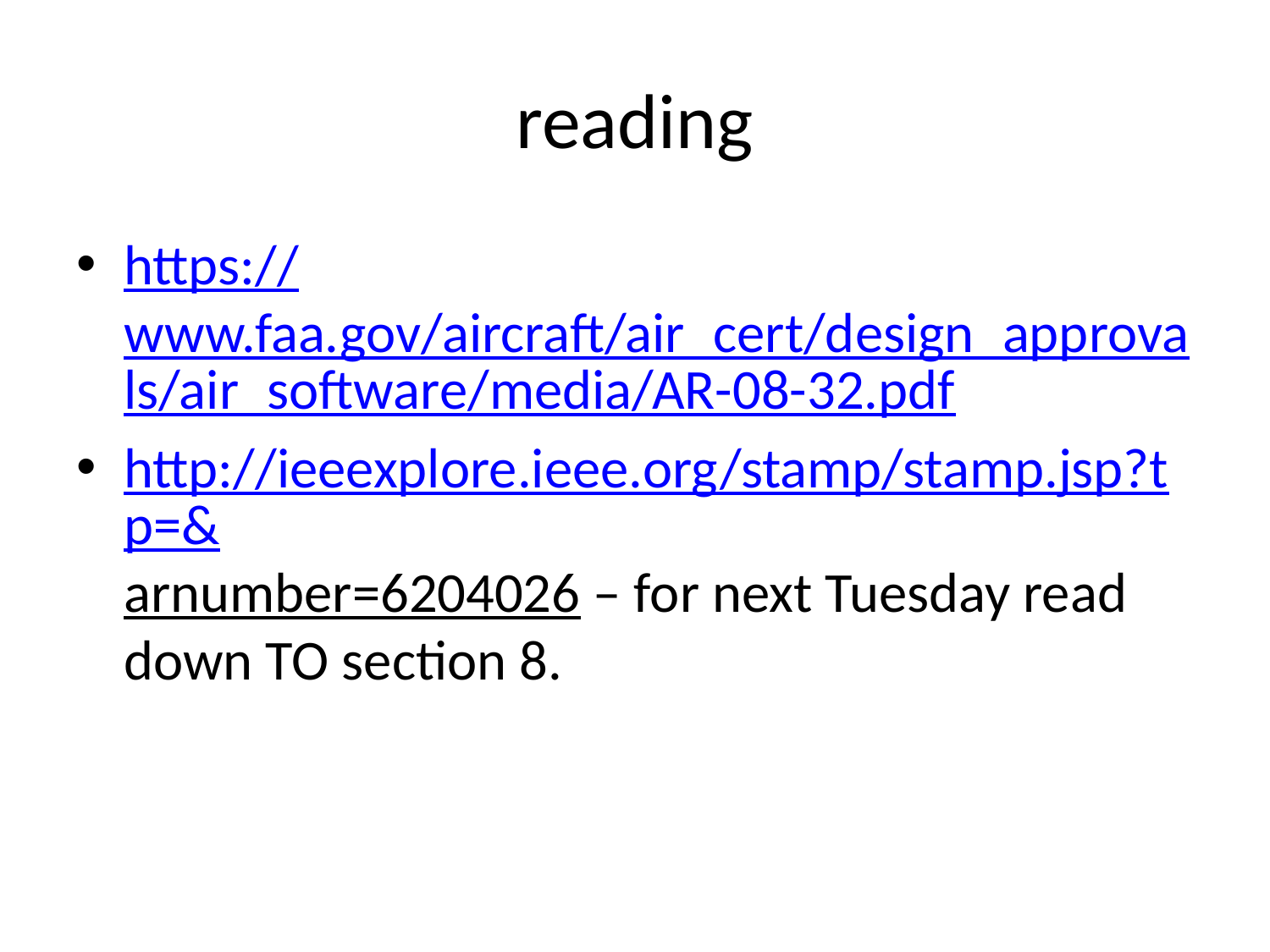

# reading
https://www.faa.gov/aircraft/air_cert/design_approvals/air_software/media/AR-08-32.pdf
http://ieeexplore.ieee.org/stamp/stamp.jsp?tp=&arnumber=6204026 – for next Tuesday read down TO section 8.